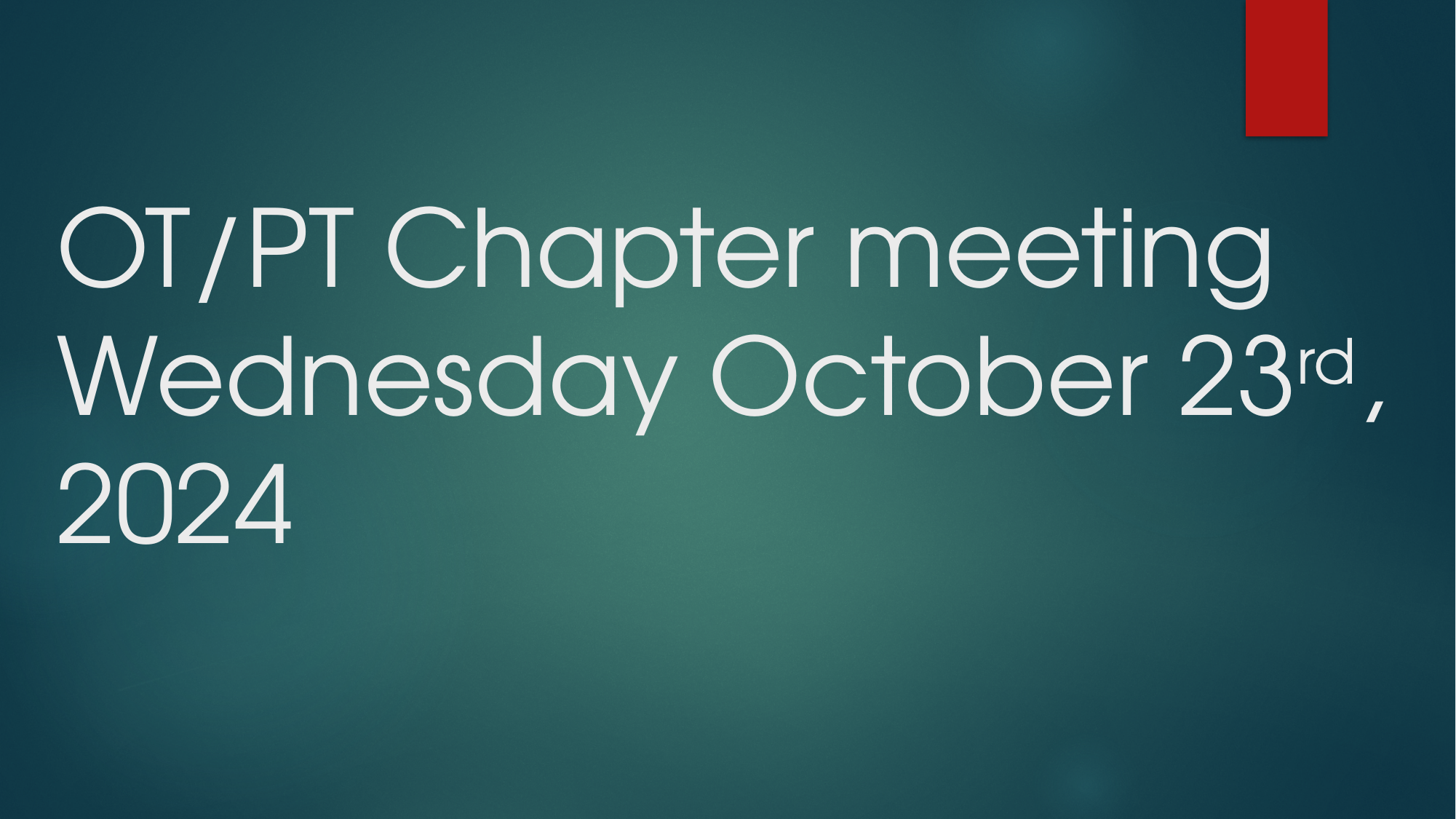

# OT/PT Chapter meeting Wednesday October 23rd, 2024